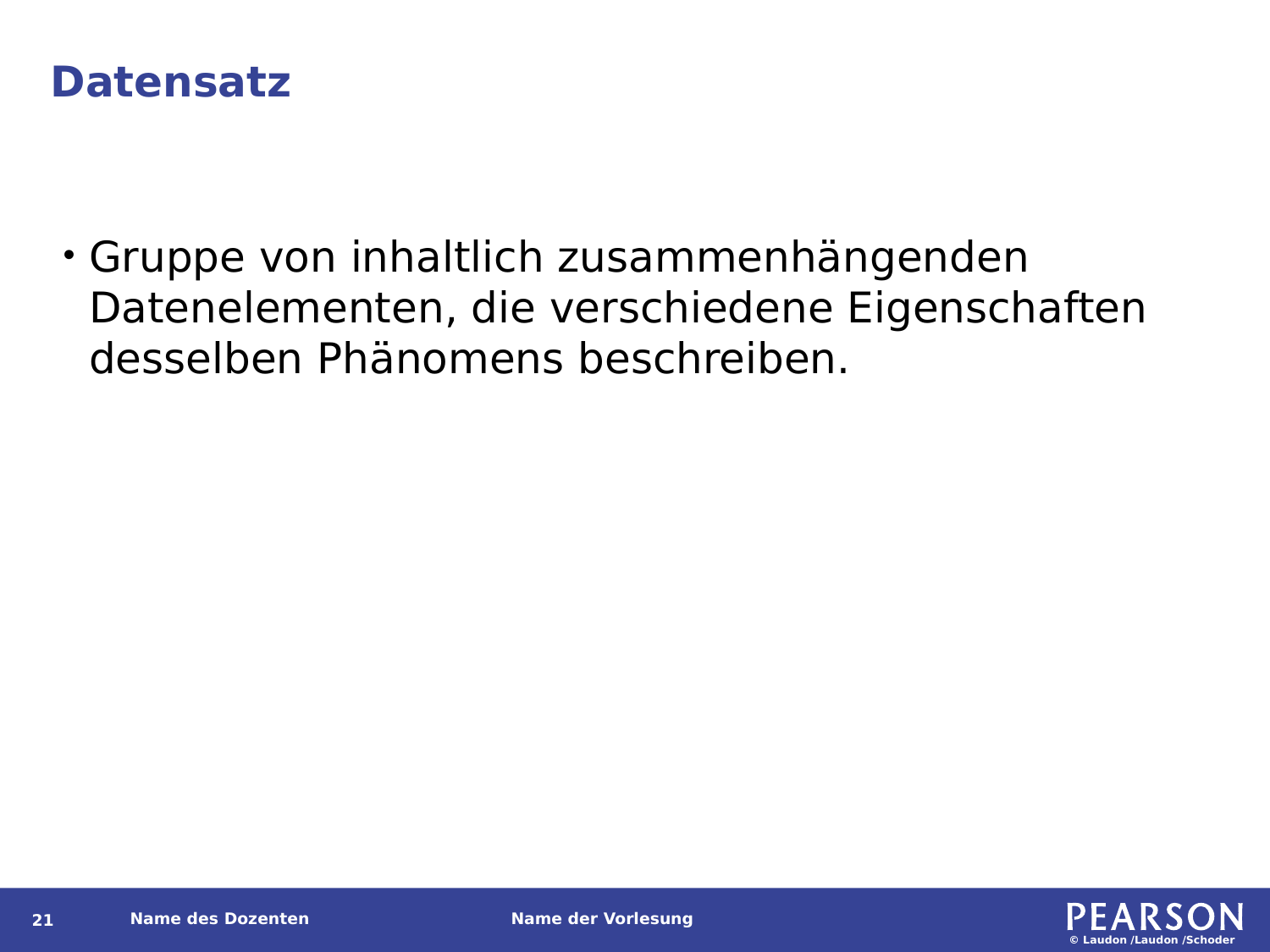

# Datensatz

Gruppe von inhaltlich zusammenhängenden Datenelementen, die verschiedene Eigenschaften desselben Phänomens beschreiben.
21